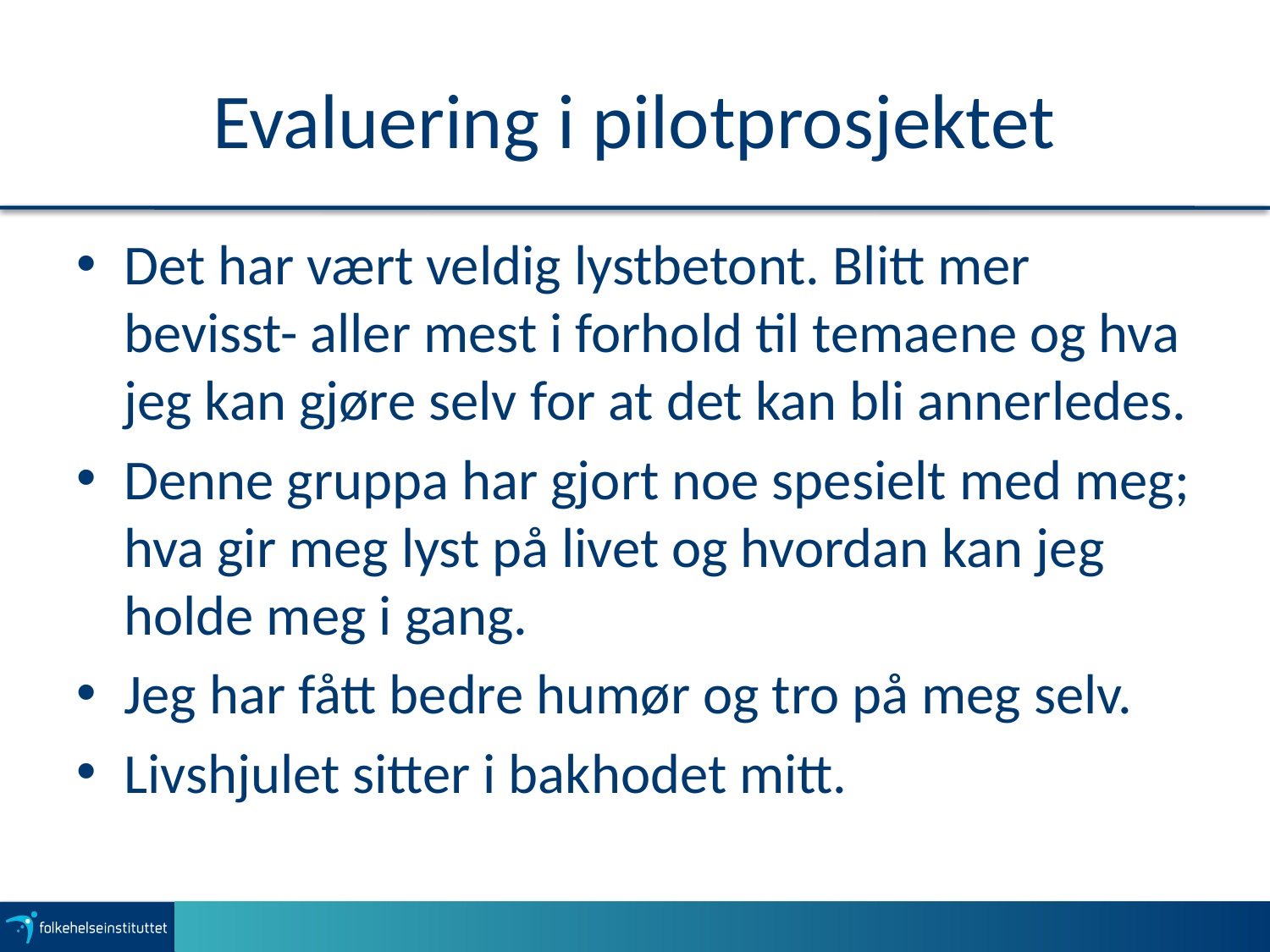

# Evaluering i pilotprosjektet
Det har vært veldig lystbetont. Blitt mer bevisst- aller mest i forhold til temaene og hva jeg kan gjøre selv for at det kan bli annerledes.
Denne gruppa har gjort noe spesielt med meg; hva gir meg lyst på livet og hvordan kan jeg holde meg i gang.
Jeg har fått bedre humør og tro på meg selv.
Livshjulet sitter i bakhodet mitt.